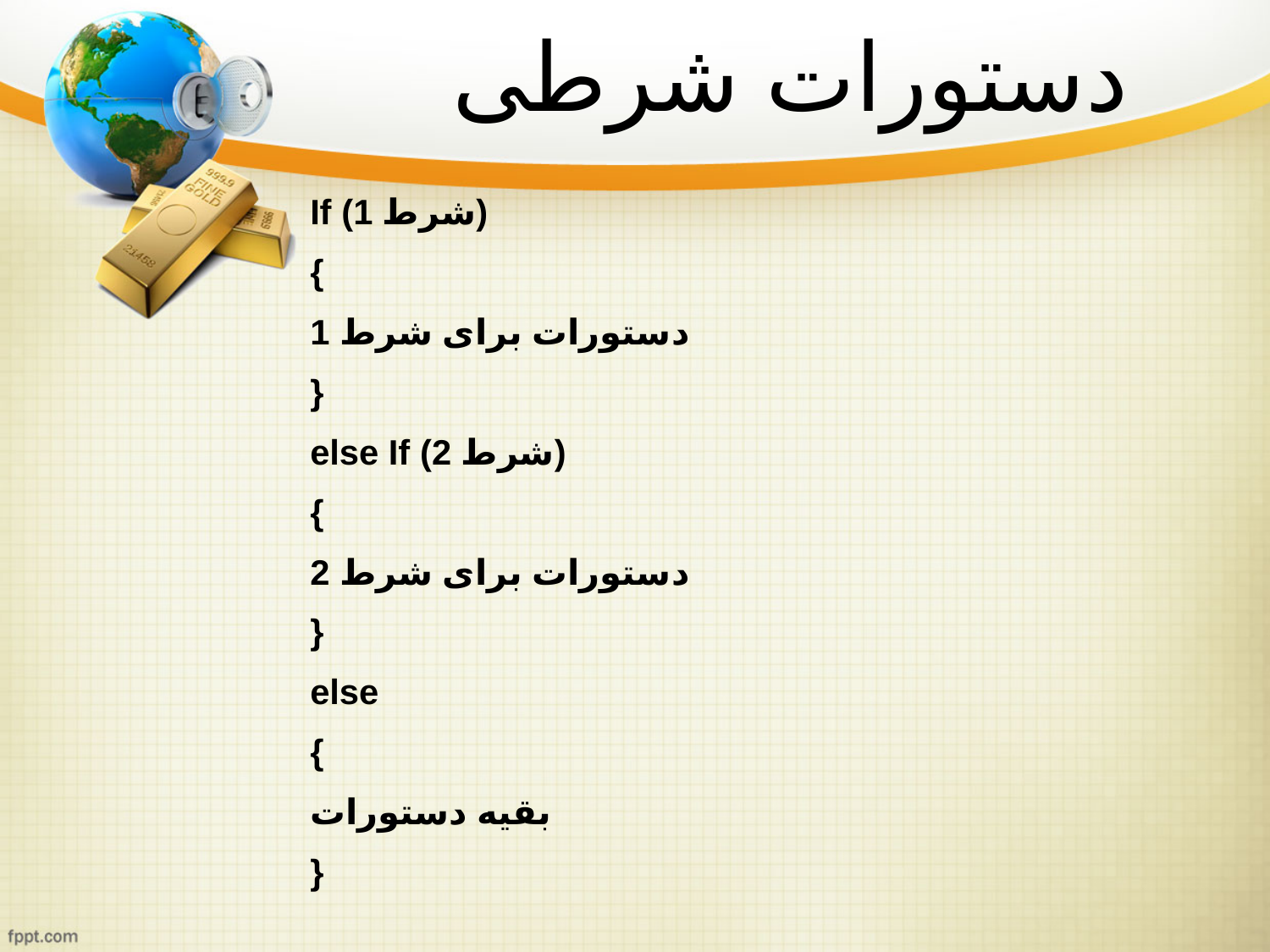

دستورات شرطی
If (شرط 1)
{
دستورات برای شرط 1
}
else If (شرط 2)
{
دستورات برای شرط 2
}
else
{
بقیه دستورات
}